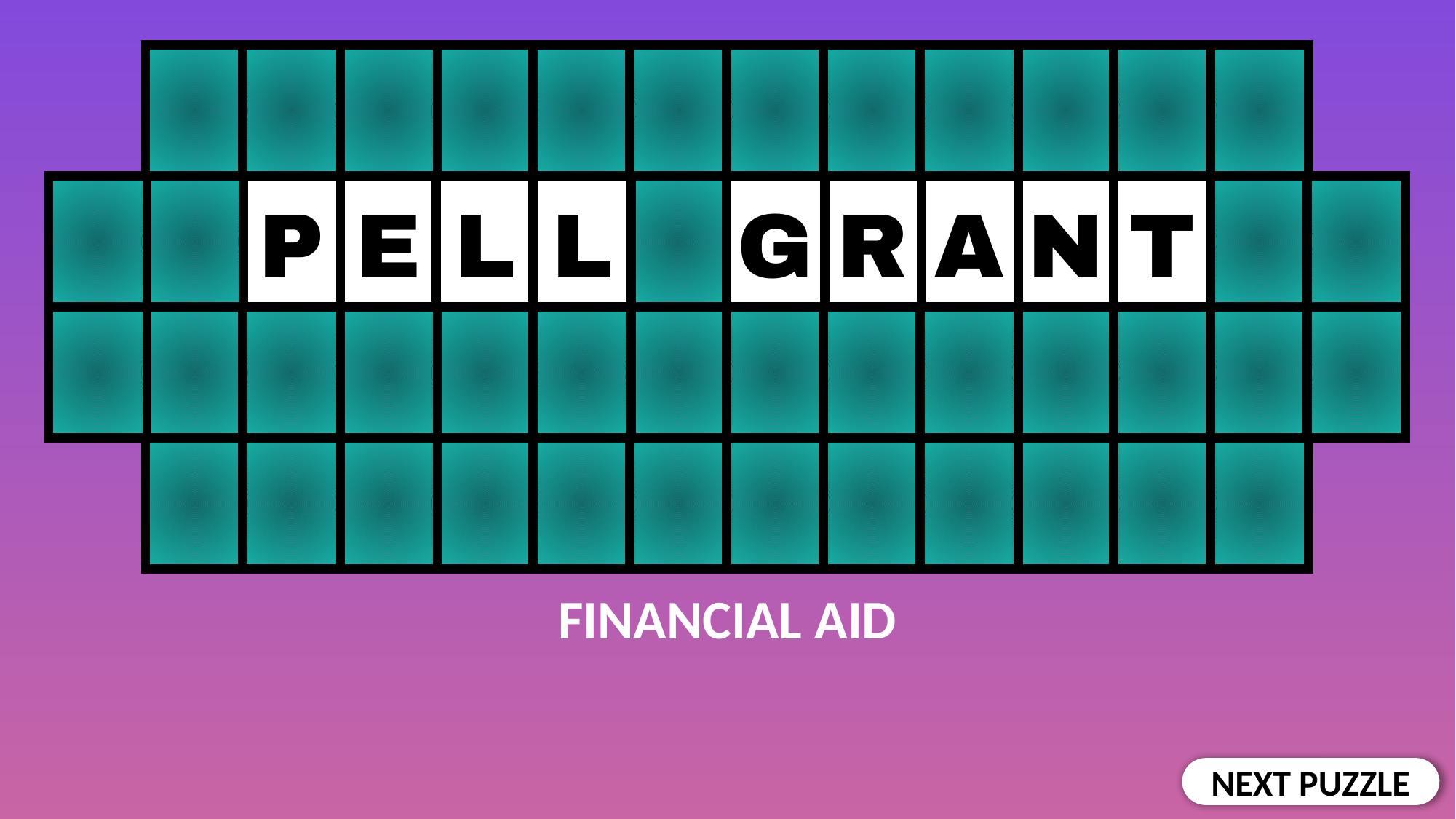

# Puzzle Slide 12

P
E
A
N
T
L
L
G
R
FINANCIAL AID
NEXT PUZZLE